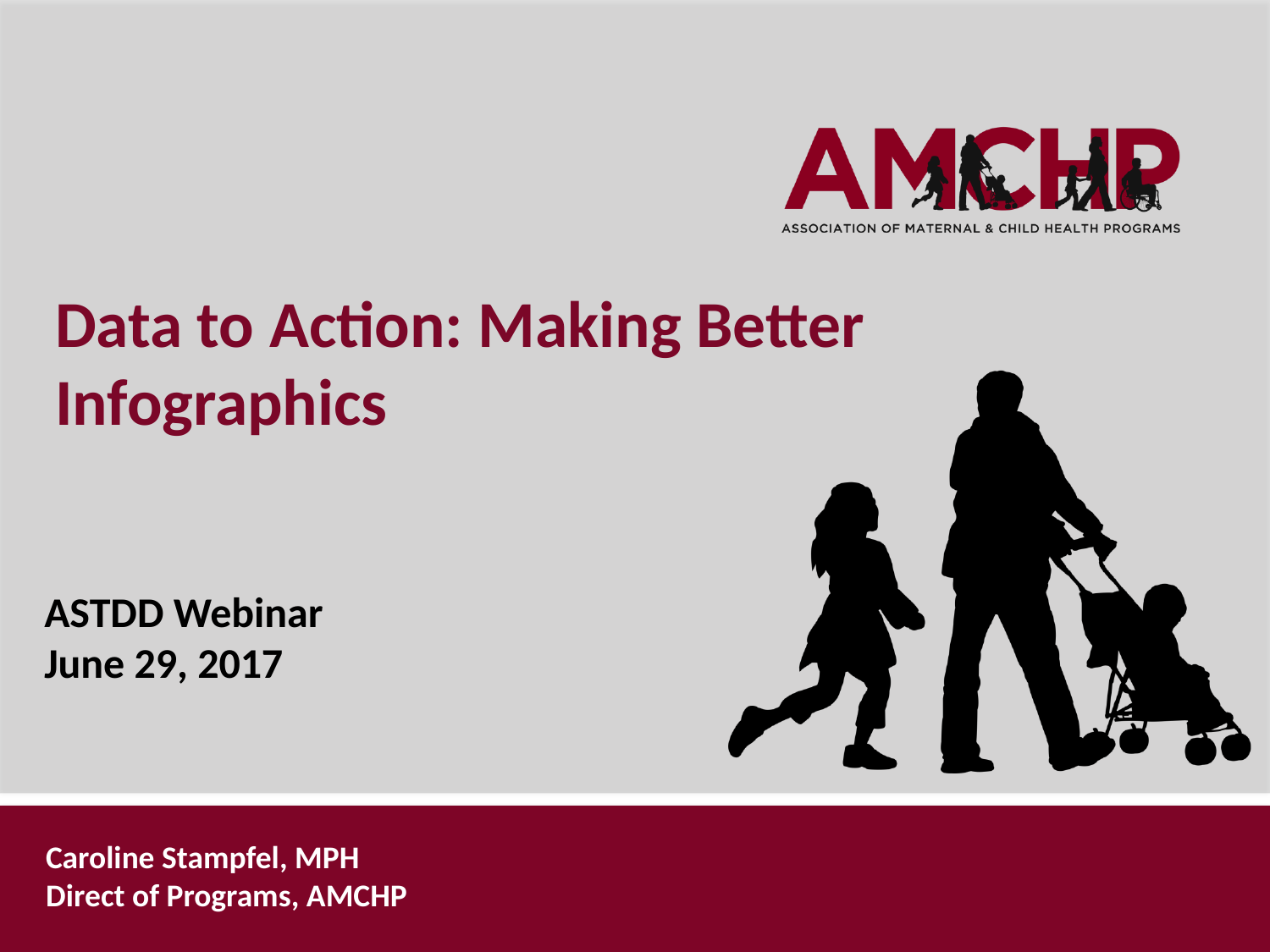

# Data to Action: Making Better Infographics
ASTDD Webinar
June 29, 2017
Caroline Stampfel, MPH
Direct of Programs, AMCHP